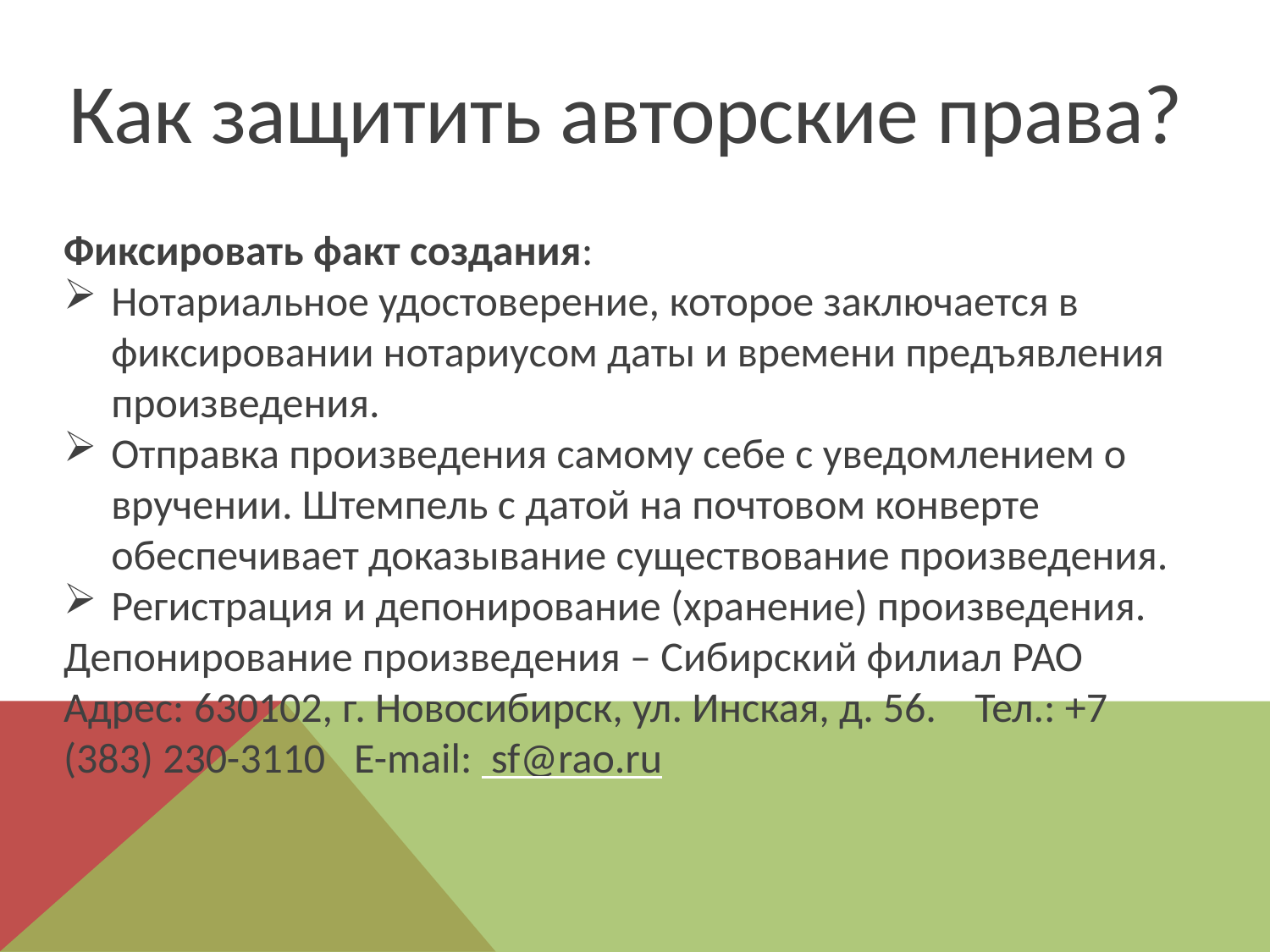

Как защитить авторские права?
Фиксировать факт создания:
Нотариальное удостоверение, которое заключается в фиксировании нотариусом даты и времени предъявления произведения.
Отправка произведения самому себе с уведомлением о вручении. Штемпель с датой на почтовом конверте обеспечивает доказывание существование произведения.
Регистрация и депонирование (хранение) произведения.
Депонирование произведения – Сибирский филиал РАО
Адрес: 630102, г. Новосибирск, ул. Инская, д. 56.    Тел.: +7 (383) 230-3110   E-mail:  sf@rao.ru